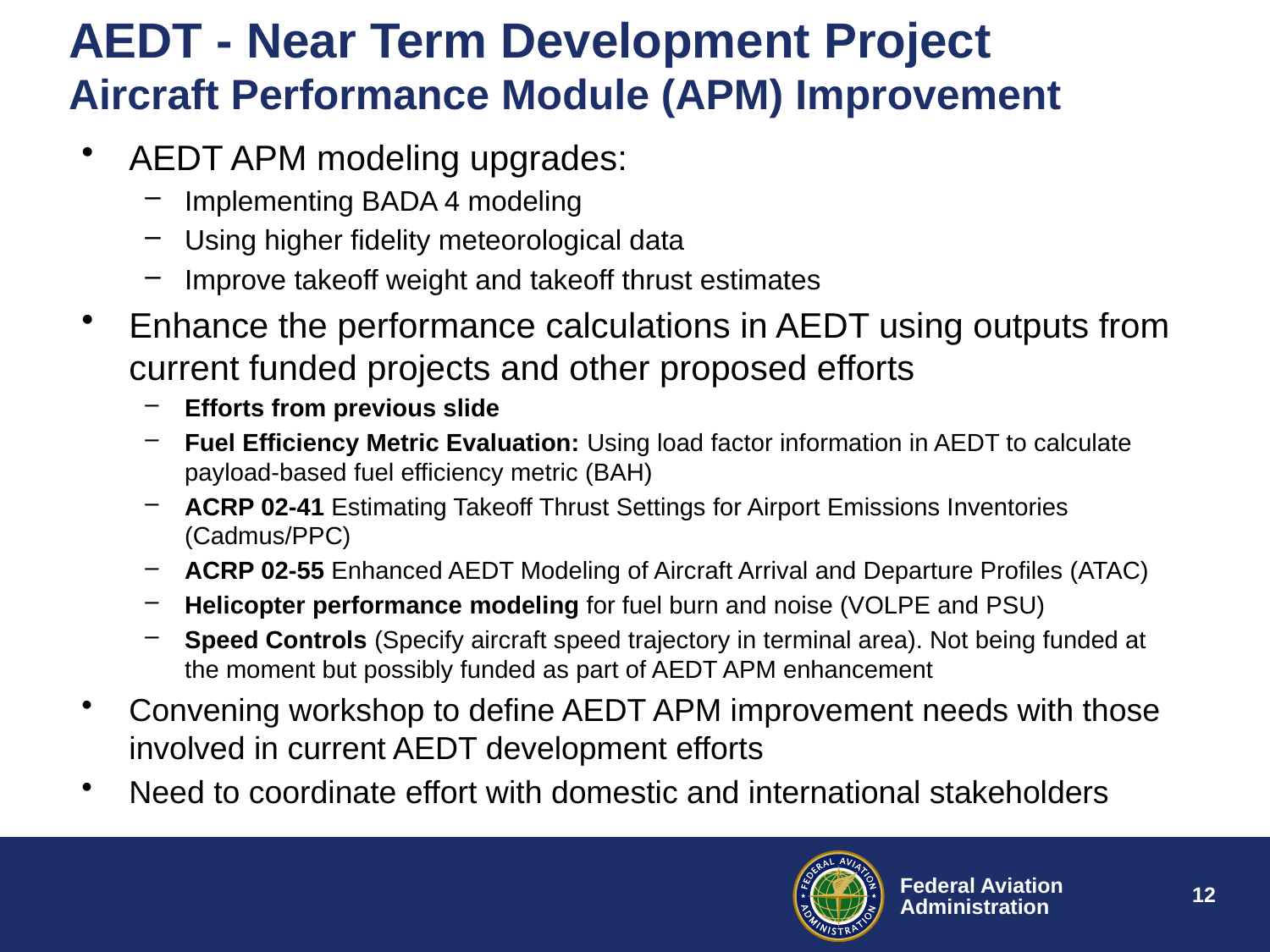

# AEDT - Near Term Development Project Aircraft Performance Module (APM) Improvement
AEDT APM modeling upgrades:
Implementing BADA 4 modeling
Using higher fidelity meteorological data
Improve takeoff weight and takeoff thrust estimates
Enhance the performance calculations in AEDT using outputs from current funded projects and other proposed efforts
Efforts from previous slide
Fuel Efficiency Metric Evaluation: Using load factor information in AEDT to calculate payload-based fuel efficiency metric (BAH)
ACRP 02-41 Estimating Takeoff Thrust Settings for Airport Emissions Inventories (Cadmus/PPC)
ACRP 02-55 Enhanced AEDT Modeling of Aircraft Arrival and Departure Profiles (ATAC)
Helicopter performance modeling for fuel burn and noise (VOLPE and PSU)
Speed Controls (Specify aircraft speed trajectory in terminal area). Not being funded at the moment but possibly funded as part of AEDT APM enhancement
Convening workshop to define AEDT APM improvement needs with those involved in current AEDT development efforts
Need to coordinate effort with domestic and international stakeholders

12